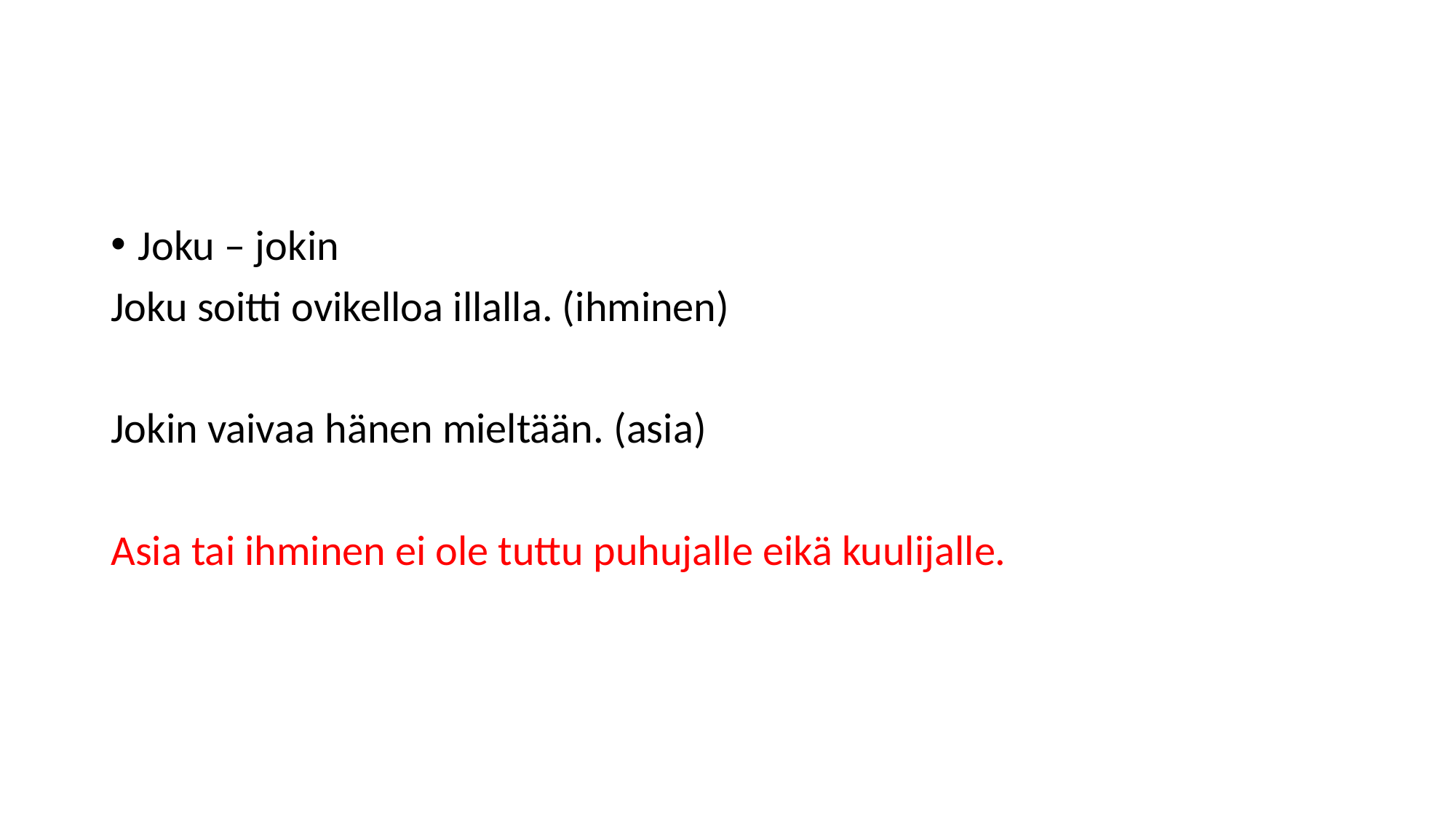

#
Joku – jokin
Joku soitti ovikelloa illalla. (ihminen)

Jokin vaivaa hänen mieltään. (asia)

Asia tai ihminen ei ole tuttu puhujalle eikä kuulijalle.